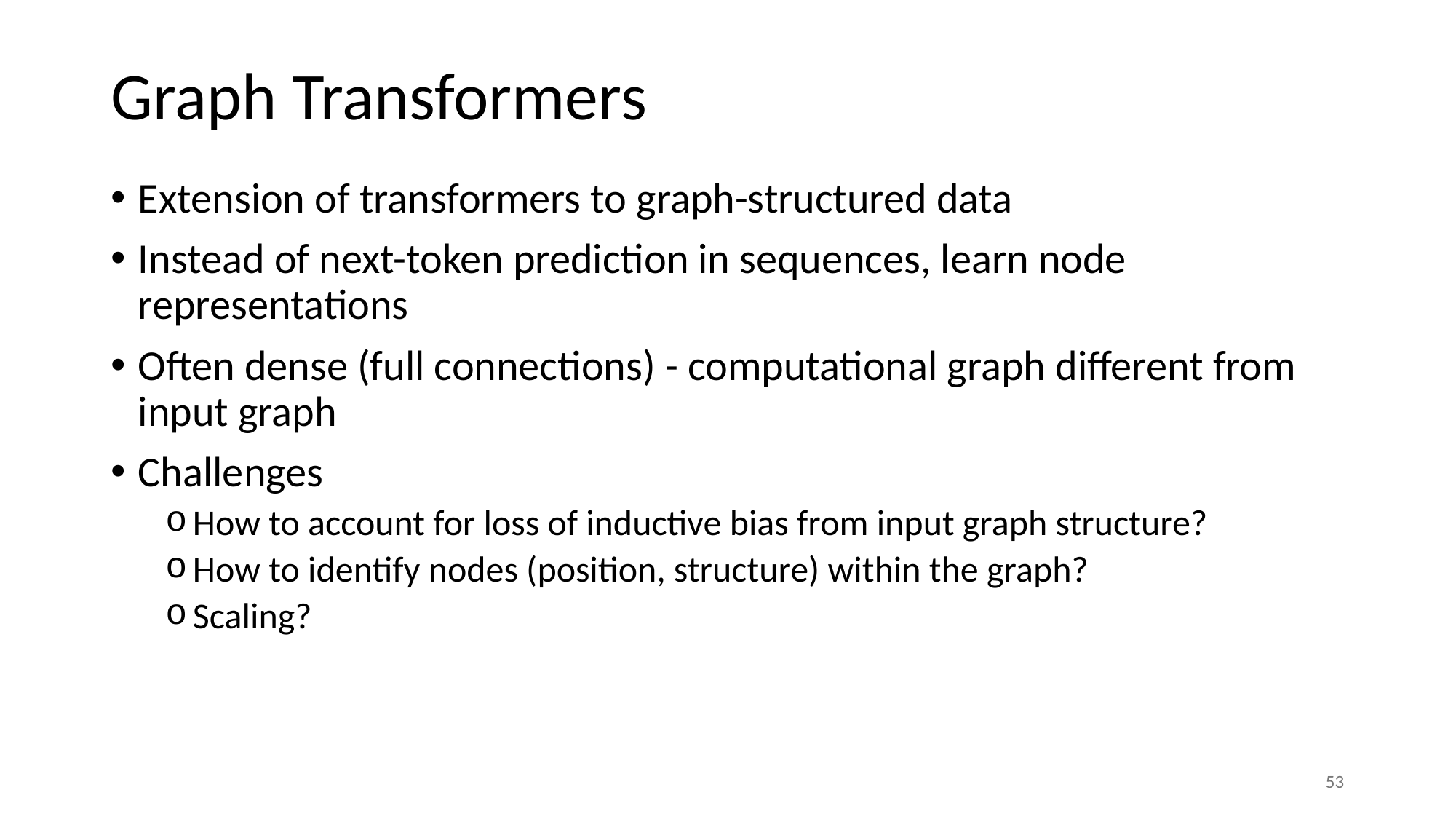

# Graph Transformers
Extension of transformers to graph-structured data
Instead of next-token prediction in sequences, learn node representations
Often dense (full connections) - computational graph different from input graph
Challenges
How to account for loss of inductive bias from input graph structure?
How to identify nodes (position, structure) within the graph?
Scaling?

53